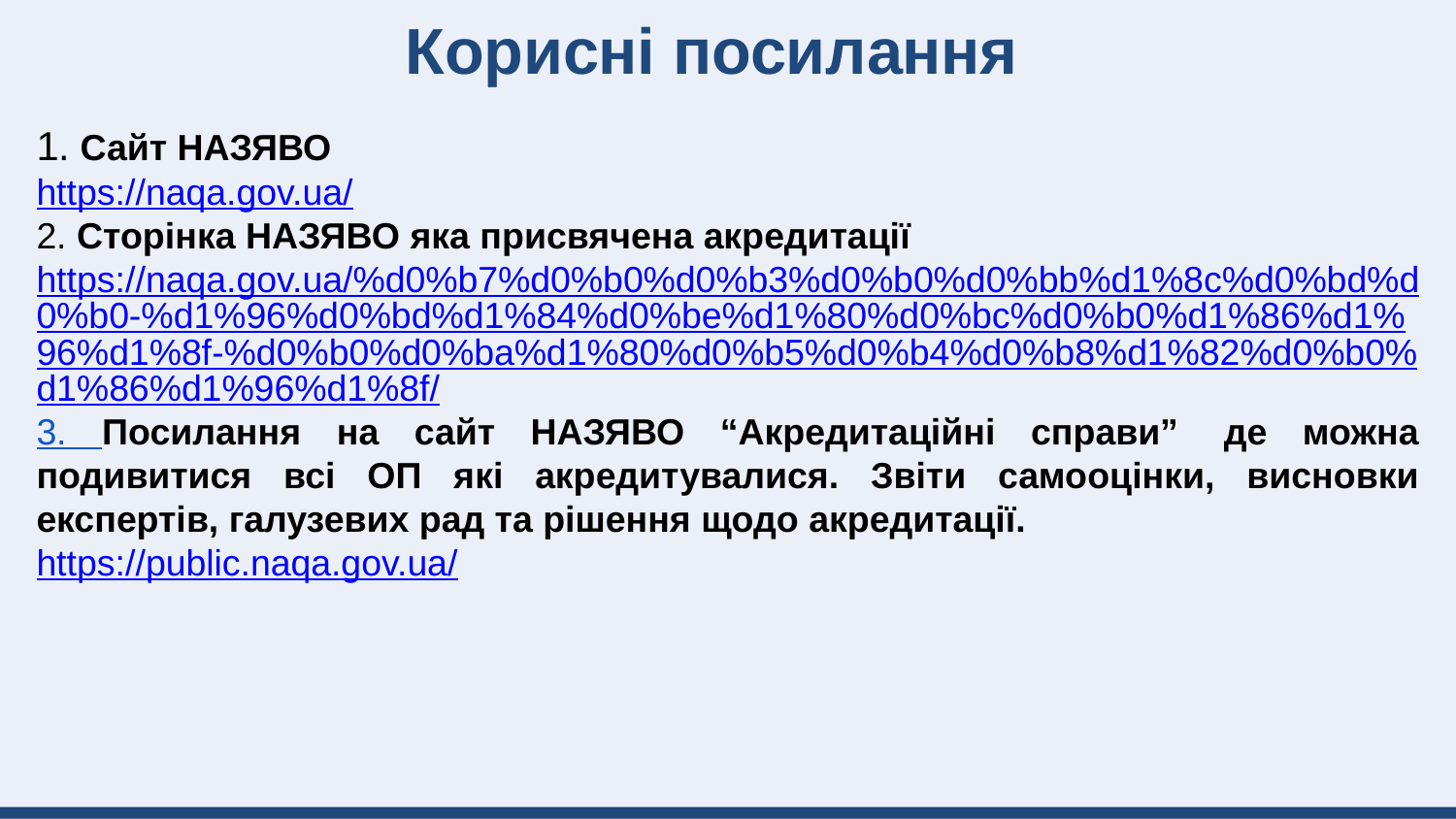

# Корисні посилання
1. Сайт НАЗЯВО
https://naqa.gov.ua/
2. Сторінка НАЗЯВО яка присвячена акредитації
https://naqa.gov.ua/%d0%b7%d0%b0%d0%b3%d0%b0%d0%bb%d1%8c%d0%bd%d0%b0-%d1%96%d0%bd%d1%84%d0%be%d1%80%d0%bc%d0%b0%d1%86%d1%96%d1%8f-%d0%b0%d0%ba%d1%80%d0%b5%d0%b4%d0%b8%d1%82%d0%b0%d1%86%d1%96%d1%8f/
3. Посилання на сайт НАЗЯВО “Акредитаційні справи”  де можна подивитися всі ОП які акредитувалися. Звіти самооцінки, висновки експертів, галузевих рад та рішення щодо акредитації.
https://public.naqa.gov.ua/